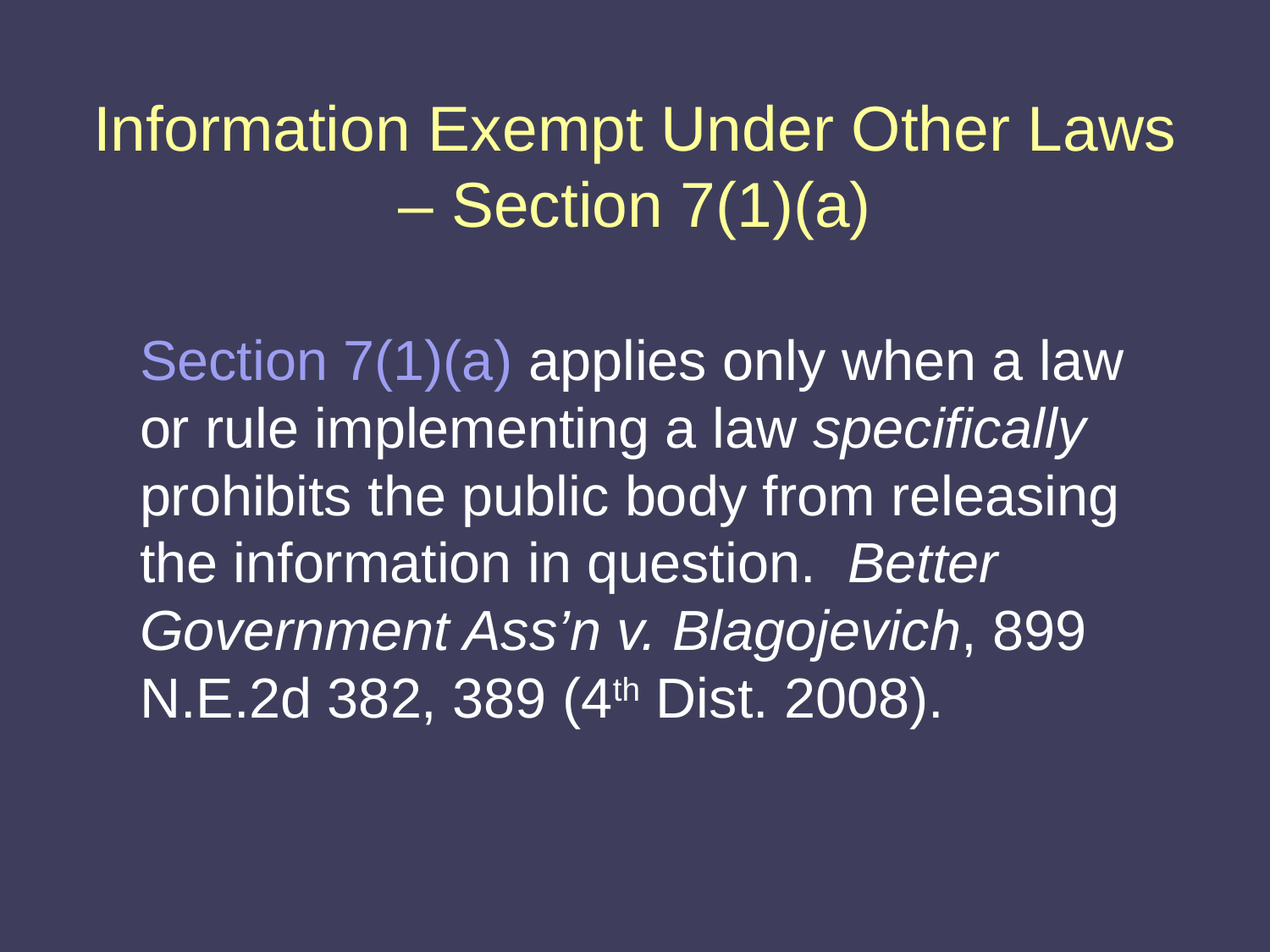

# Information Exempt Under Other Laws – Section 7(1)(a)
Section 7(1)(a) applies only when a law or rule implementing a law specifically prohibits the public body from releasing the information in question.  Better Government Ass’n v. Blagojevich, 899 N.E.2d 382, 389 (4th Dist. 2008).